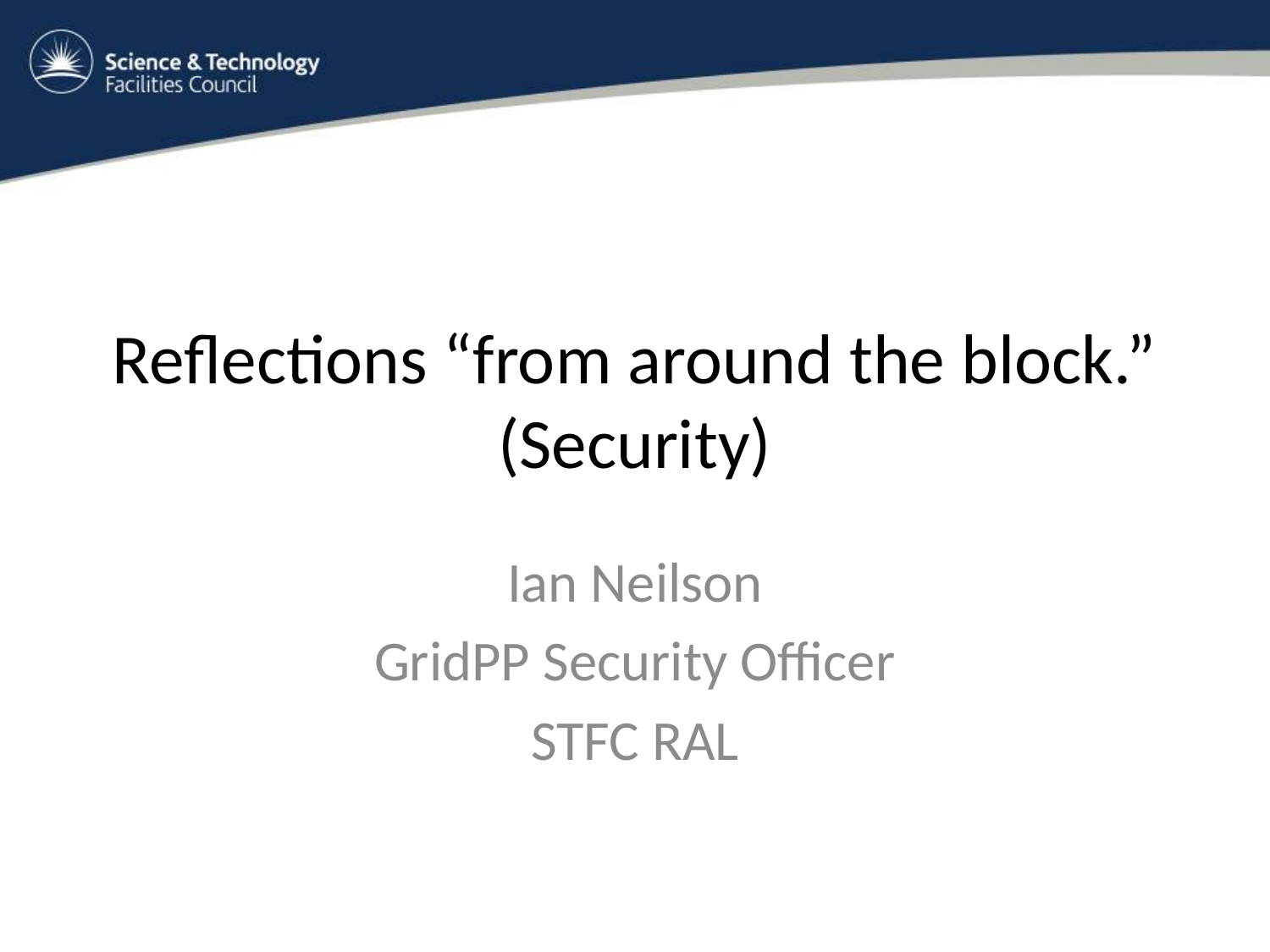

# Reflections “from around the block.” (Security)
Ian Neilson
GridPP Security Officer
STFC RAL